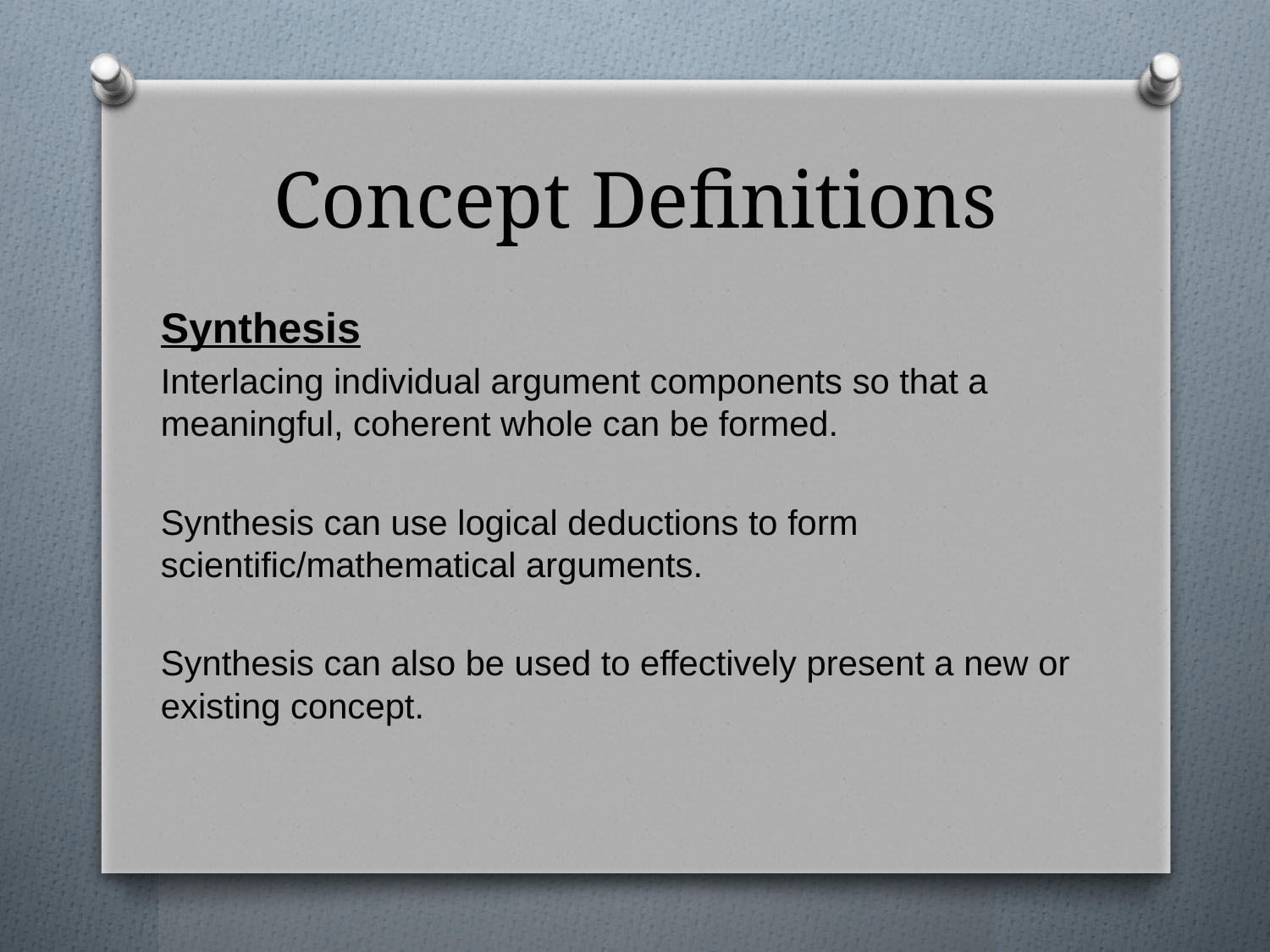

# Concept Definitions
Synthesis
Interlacing individual argument components so that a meaningful, coherent whole can be formed.

Synthesis can use logical deductions to form scientific/mathematical arguments.

Synthesis can also be used to effectively present a new or existing concept.